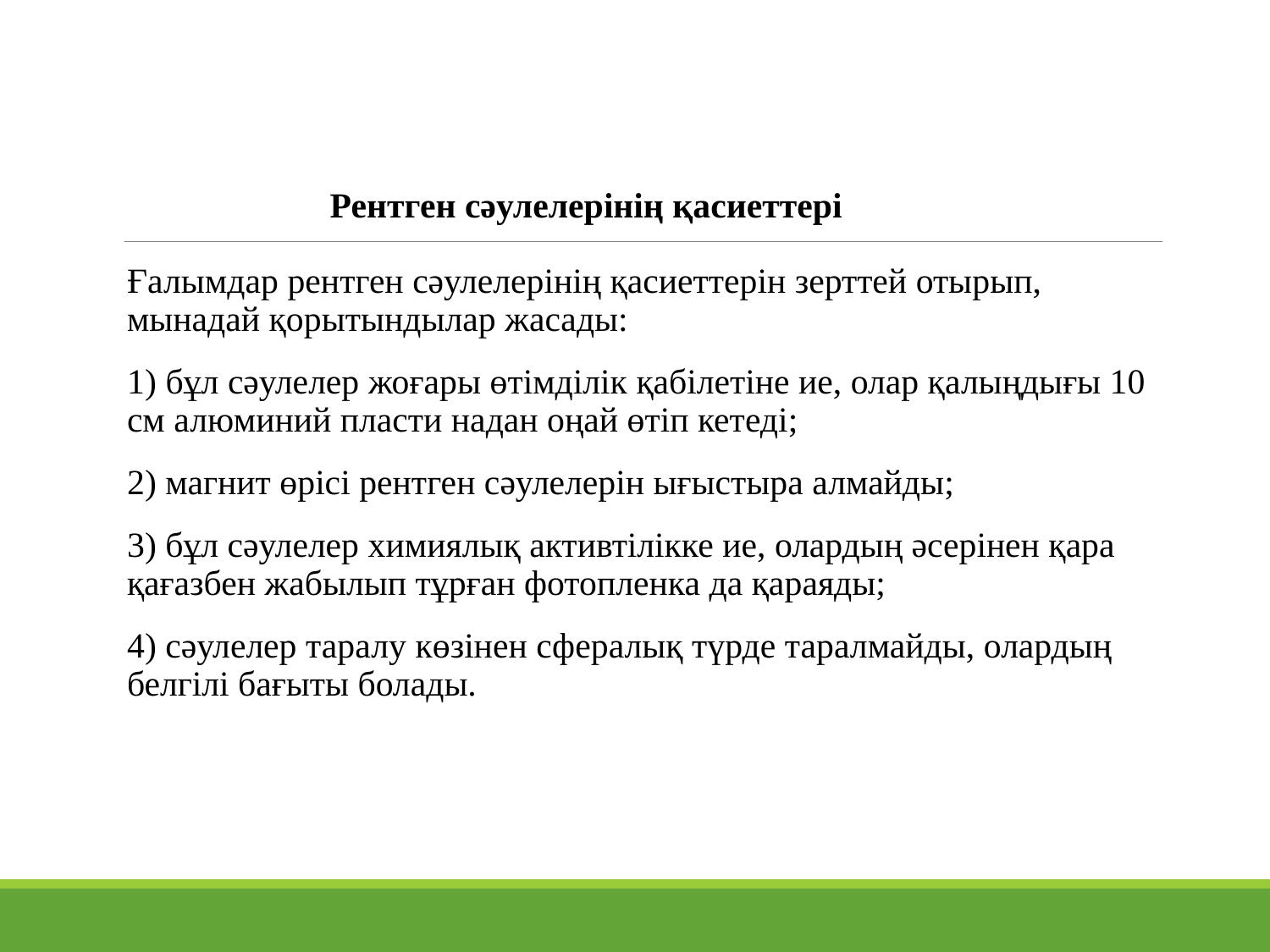

Рентген сәулелерінің қасиеттері
Ғалымдар рентген сәулелерінің қасиеттерін зерттей отырып, мынадай қорытындылар жасады:
1) бұл сәулелер жоғары өтімділік қабілетіне ие, олар қалыңдығы 10 см алюминий пласти­ надан оңай өтіп кетеді;
2) магнит өрісі рентген сәулелерін ығыстыра алмайды;
3) бұл сәулелер химиялық активтілікке ие, олардың әсерінен қара қағазбен жабылып тұрған фотопленка да қараяды;
4) сәулелер таралу көзінен сфералық түрде таралмайды, олардың белгілі бағыты болады.